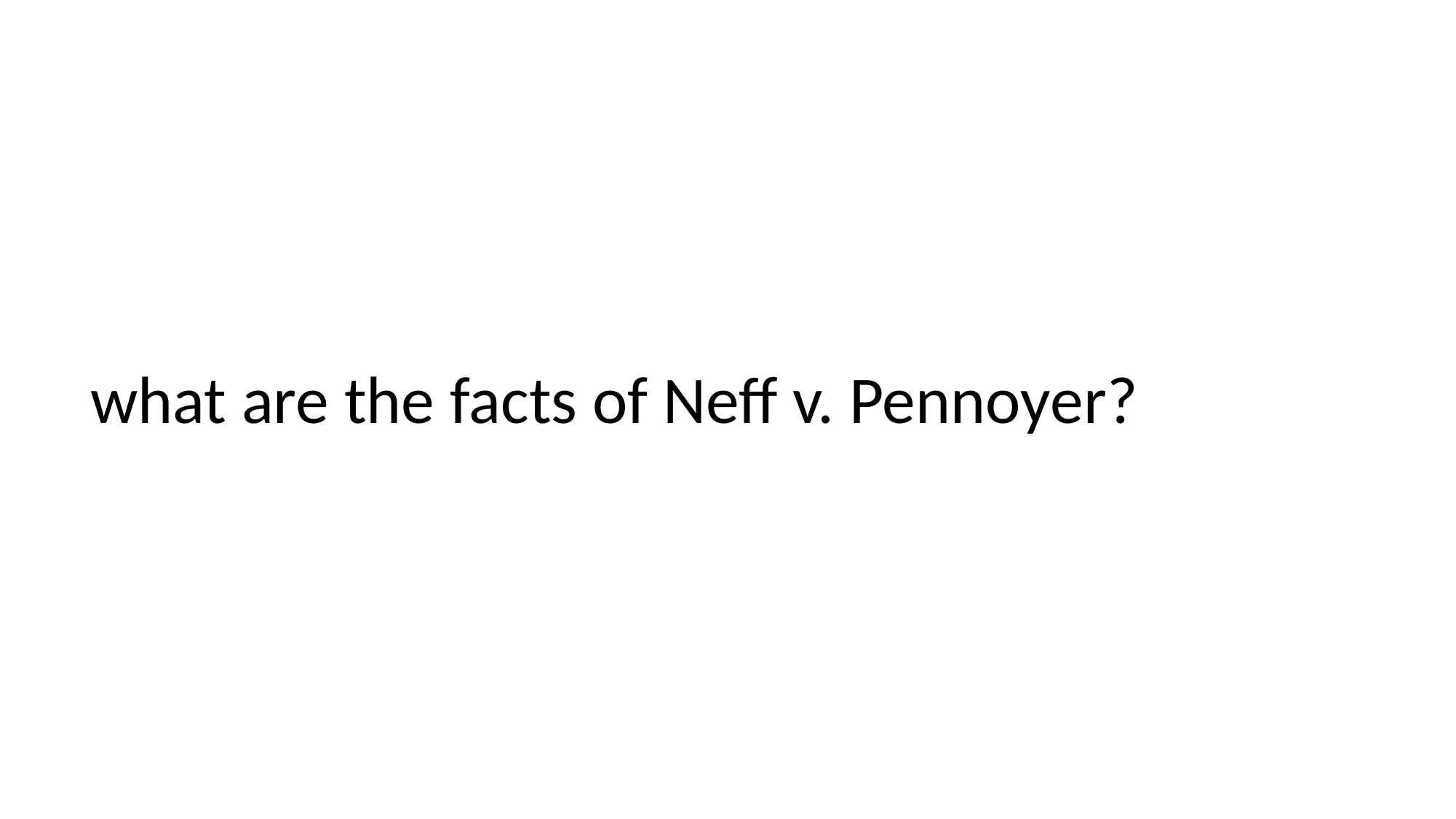

# what are the facts of Neff v. Pennoyer?